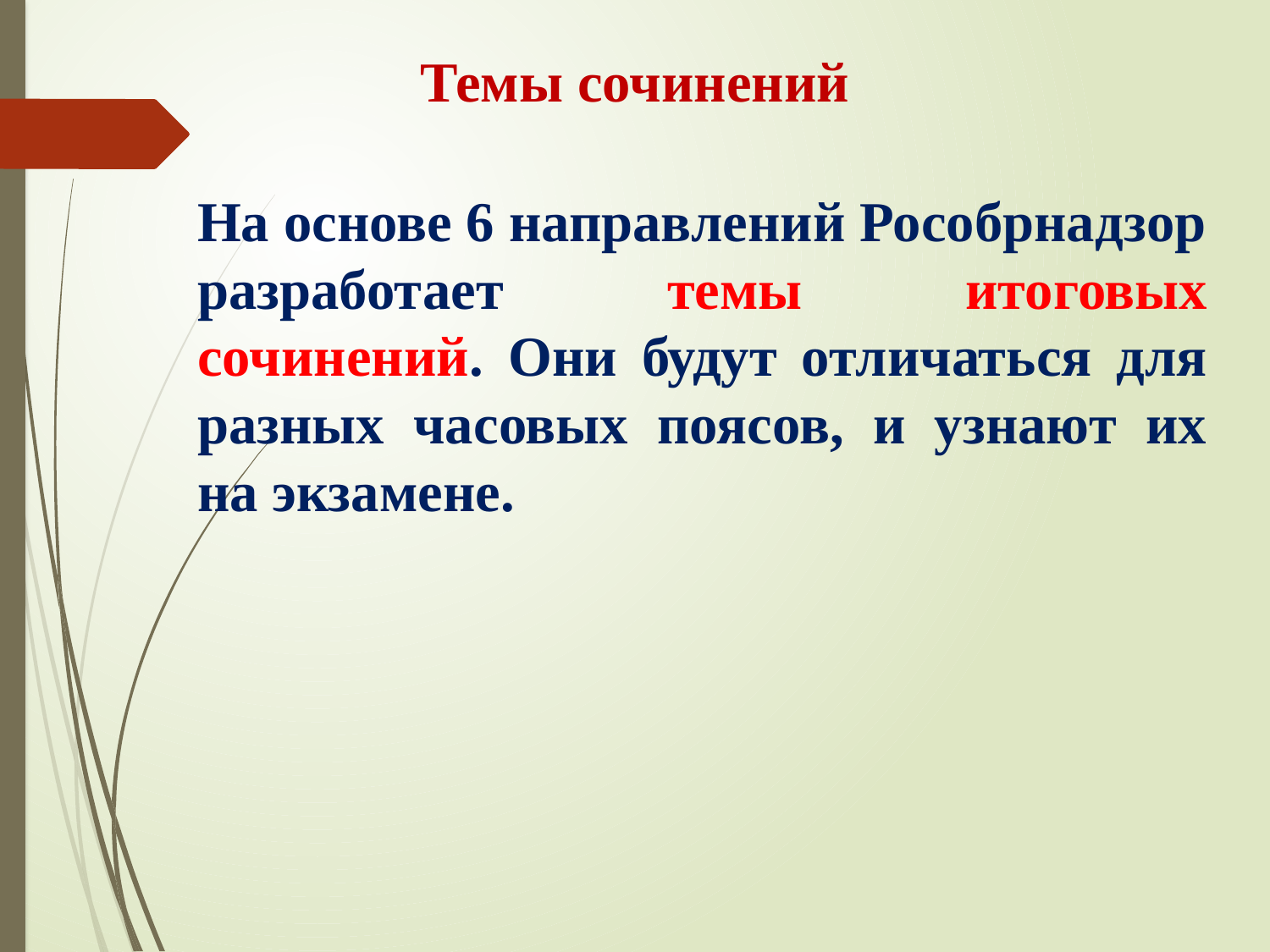

Темы сочинений
На основе 6 направлений Рособрнадзор разработает темы итоговых сочинений. Они будут отличаться для разных часовых поясов, и узнают их на экзамене.